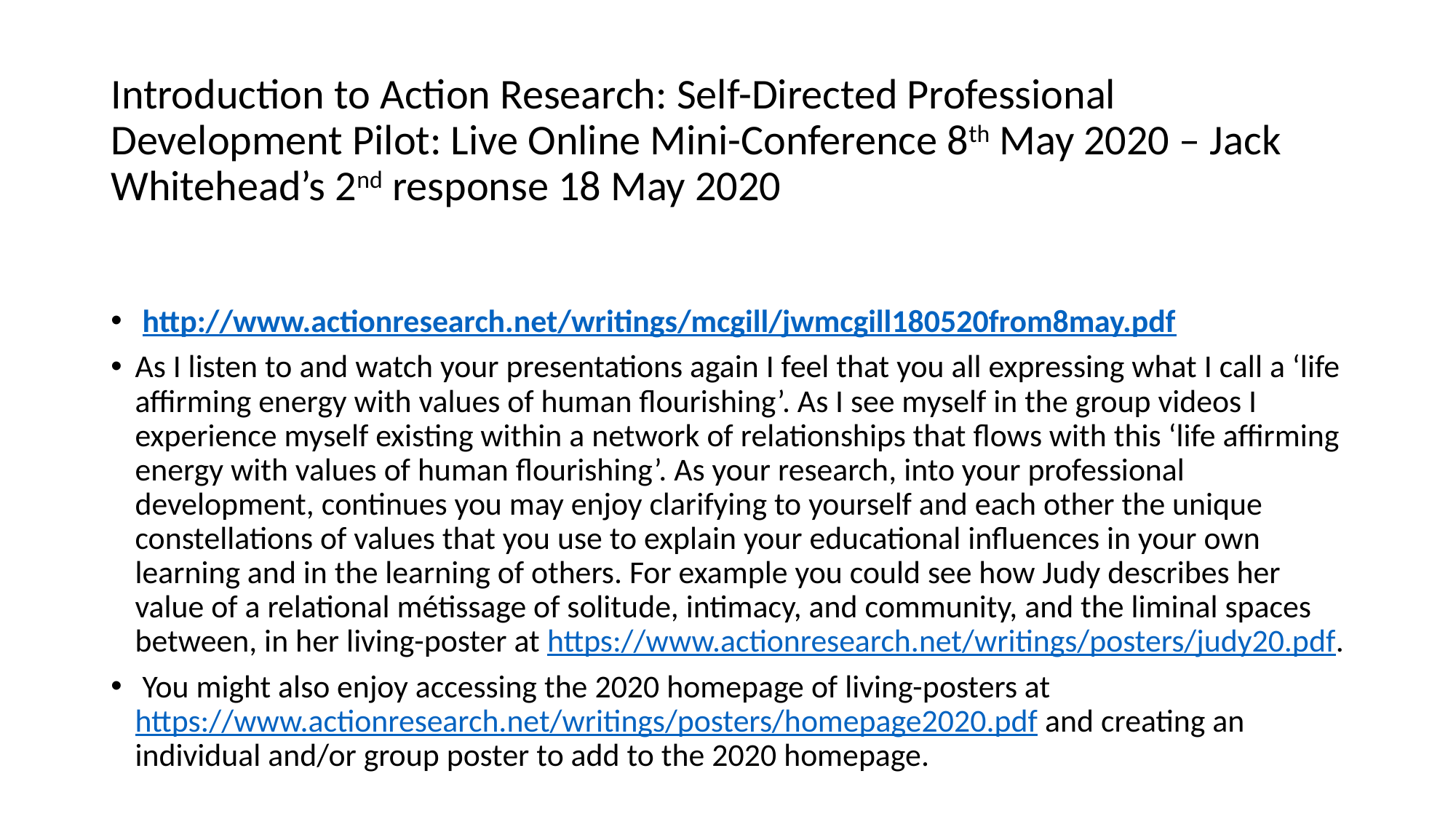

# Introduction to Action Research: Self-Directed Professional Development Pilot: Live Online Mini-Conference 8th May 2020 – Jack Whitehead’s 2nd response 18 May 2020
 http://www.actionresearch.net/writings/mcgill/jwmcgill180520from8may.pdf
As I listen to and watch your presentations again I feel that you all expressing what I call a ‘life affirming energy with values of human flourishing’. As I see myself in the group videos I experience myself existing within a network of relationships that flows with this ‘life affirming energy with values of human flourishing’. As your research, into your professional development, continues you may enjoy clarifying to yourself and each other the unique constellations of values that you use to explain your educational influences in your own learning and in the learning of others. For example you could see how Judy describes her value of a relational métissage of solitude, intimacy, and community, and the liminal spaces between, in her living-poster at https://www.actionresearch.net/writings/posters/judy20.pdf.
 You might also enjoy accessing the 2020 homepage of living-posters at https://www.actionresearch.net/writings/posters/homepage2020.pdf and creating an individual and/or group poster to add to the 2020 homepage.